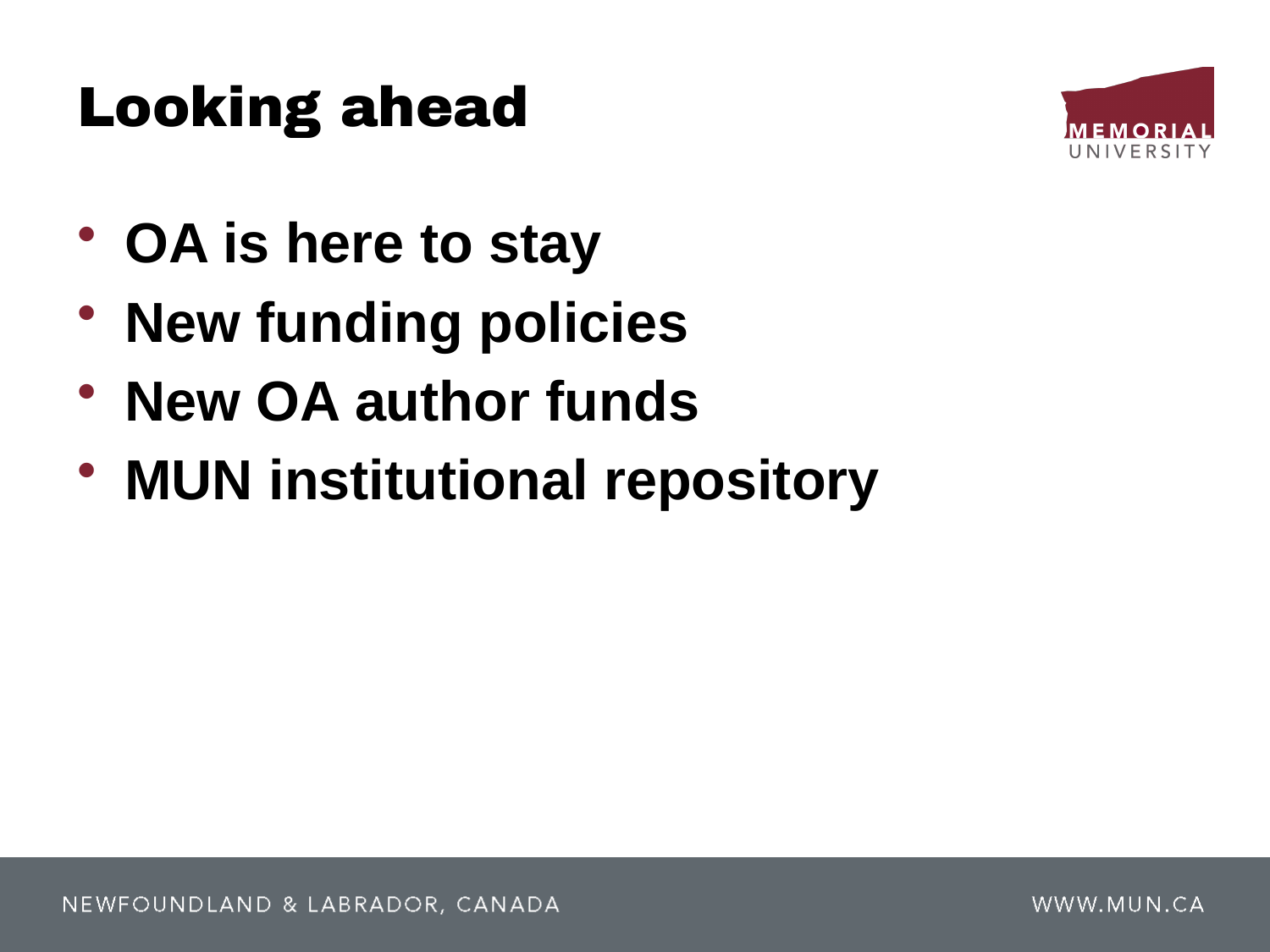

# Looking ahead
OA is here to stay
New funding policies
New OA author funds
MUN institutional repository